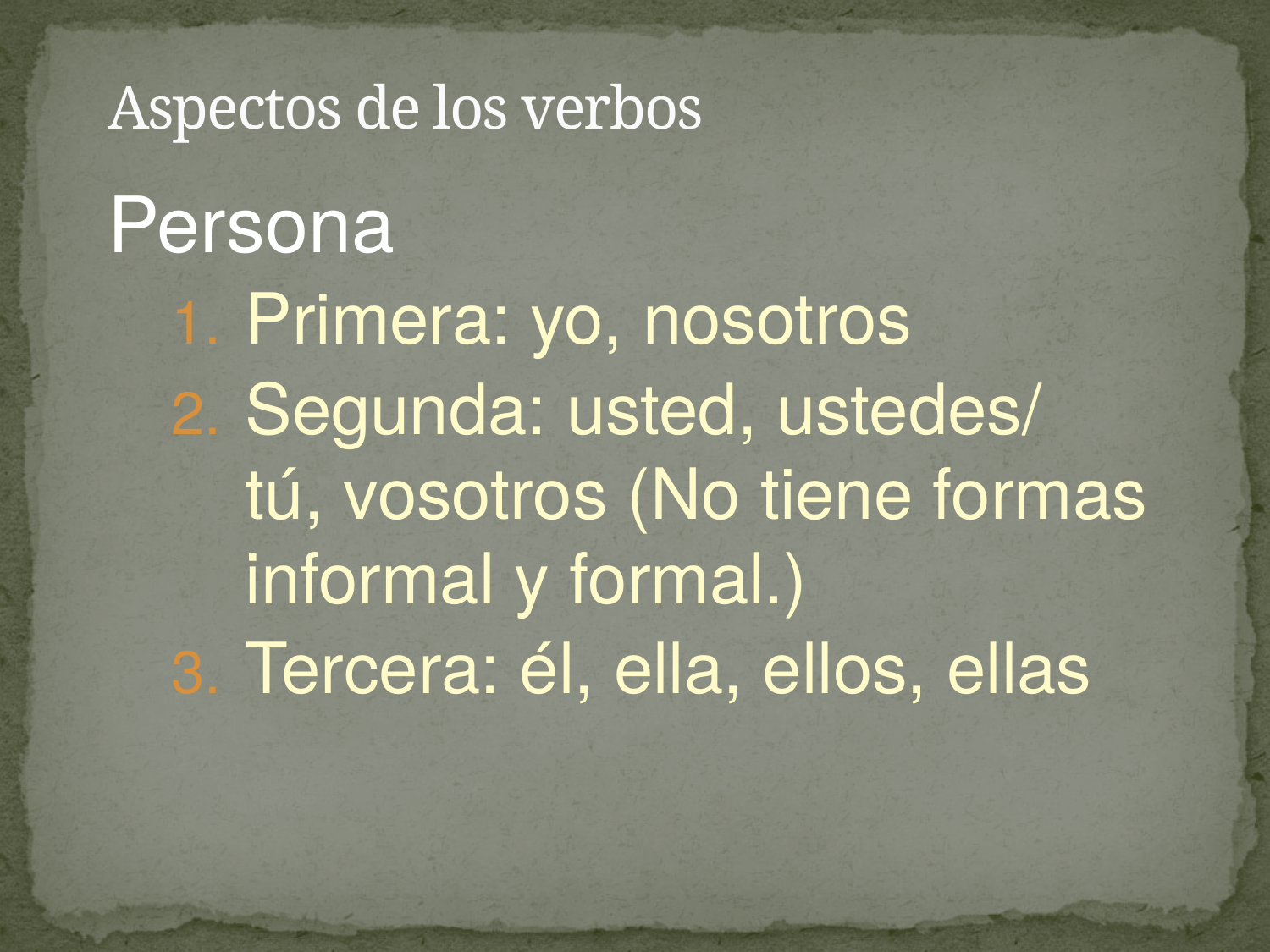

# Aspectos de los verbos
Persona
Primera: yo, nosotros
Segunda: usted, ustedes/ 	tú, vosotros (No tiene formas informal y formal.)
Tercera: él, ella, ellos, ellas